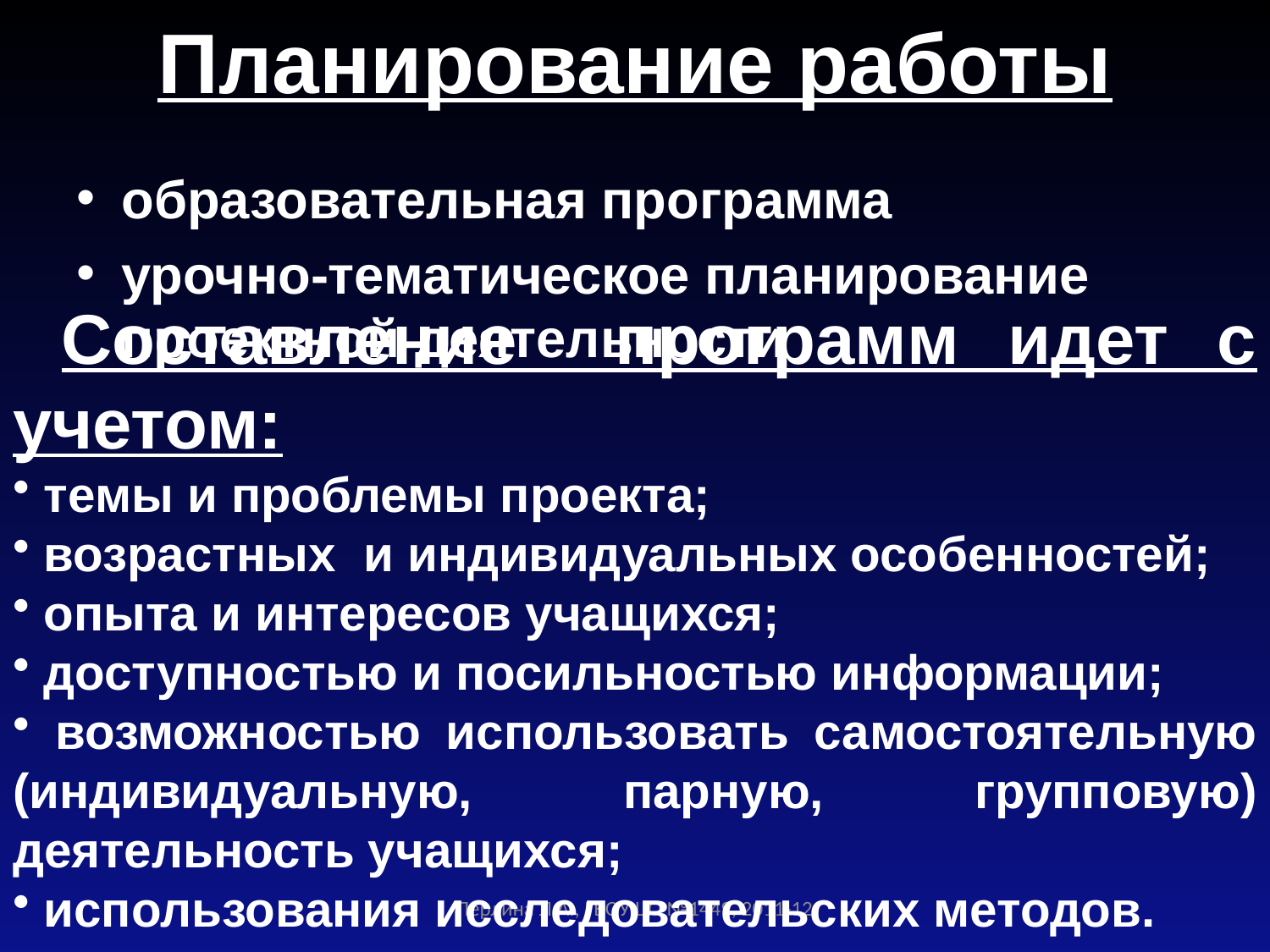

# Планирование работы
образовательная программа
урочно-тематическое планирование проектной деятельности
 Составление  программ идет с учетом:
 темы и проблемы проекта;
 возрастных  и индивидуальных особенностей;
 опыта и интересов учащихся;
 доступностью и посильностью информации;
 возможностью использовать самостоятельную (индивидуальную, парную, групповую) деятельность учащихся;
 использования исследовательских методов.
Перлина Л.А., ГБОУ ЦО №1449, 2011-12